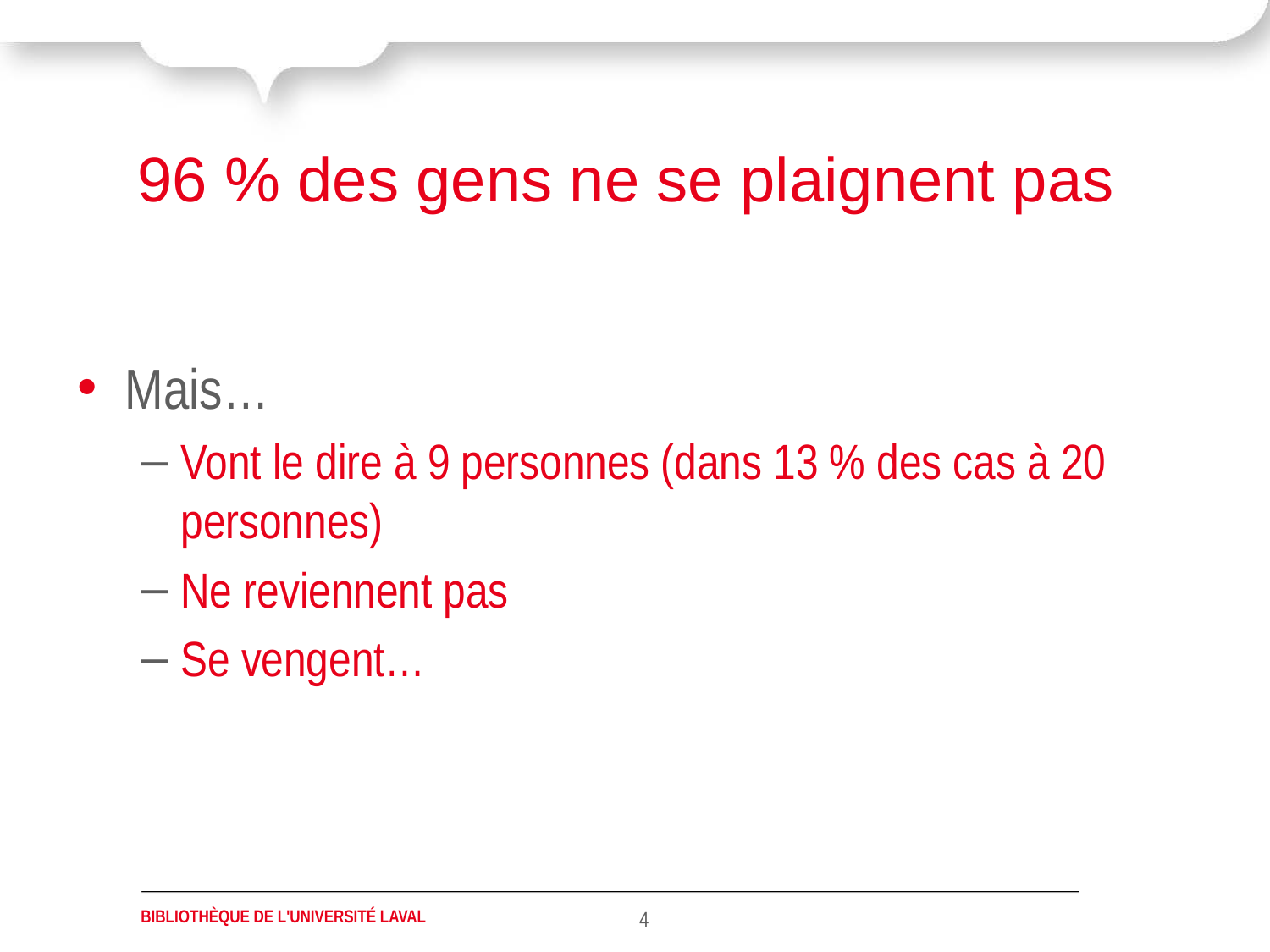

# 96 % des gens ne se plaignent pas
Mais…
Vont le dire à 9 personnes (dans 13 % des cas à 20 personnes)
Ne reviennent pas
Se vengent…